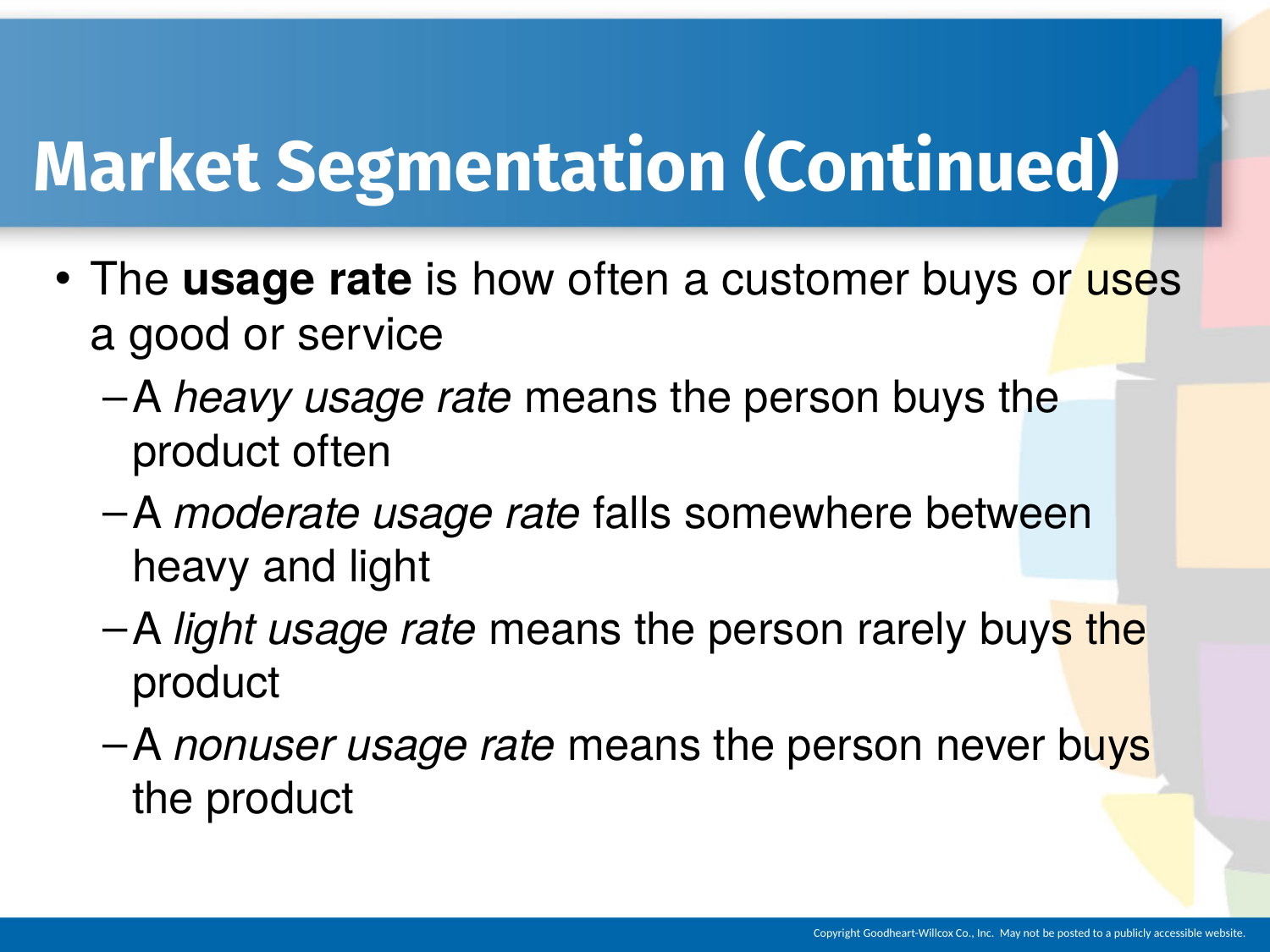

# Market Segmentation (Continued)
The usage rate is how often a customer buys or uses a good or service
A heavy usage rate means the person buys the product often
A moderate usage rate falls somewhere between heavy and light
A light usage rate means the person rarely buys the product
A nonuser usage rate means the person never buys the product